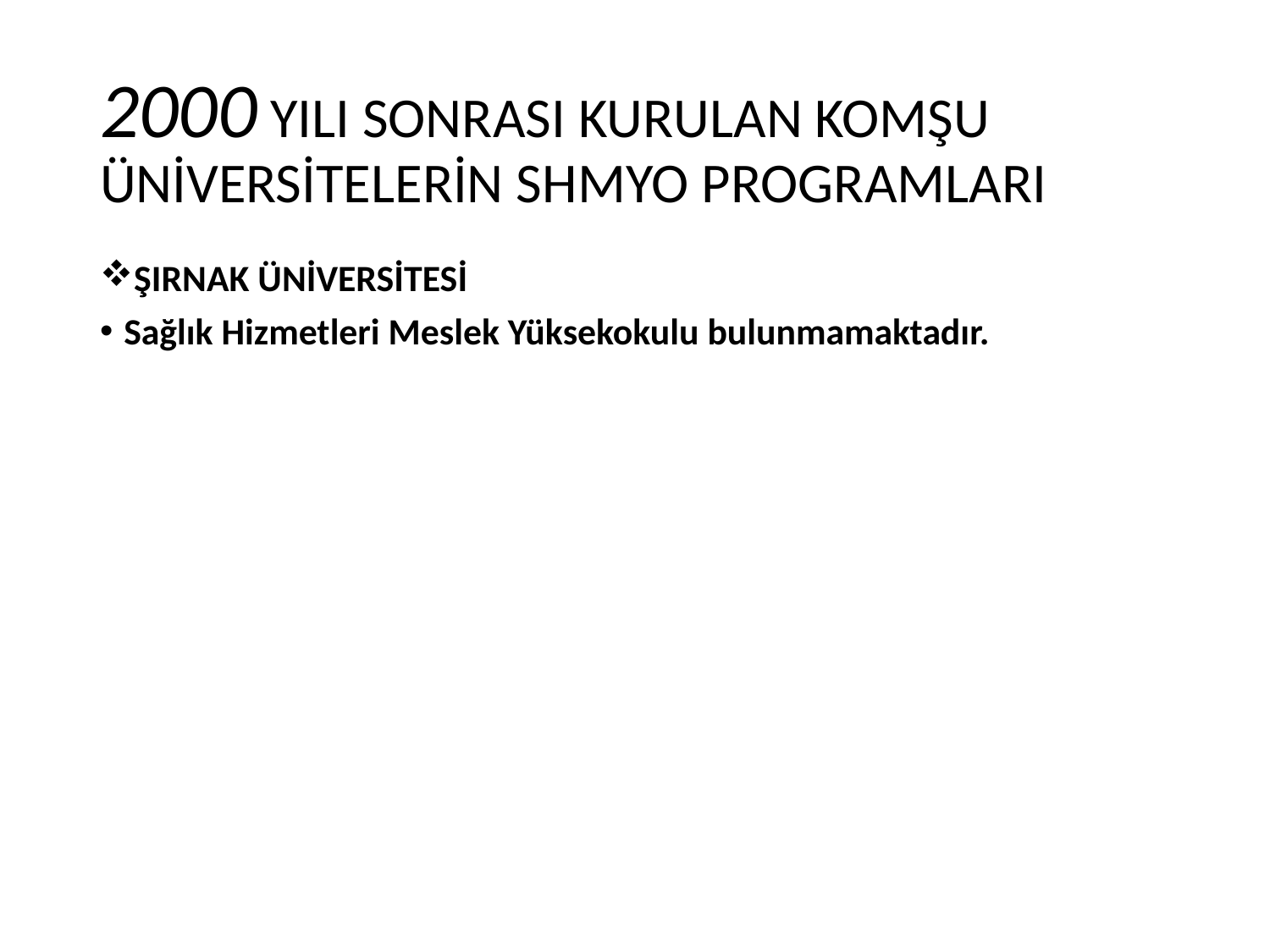

# 2000 YILI SONRASI KURULAN KOMŞU ÜNİVERSİTELERİN SHMYO PROGRAMLARI
ŞIRNAK ÜNİVERSİTESİ
Sağlık Hizmetleri Meslek Yüksekokulu bulunmamaktadır.